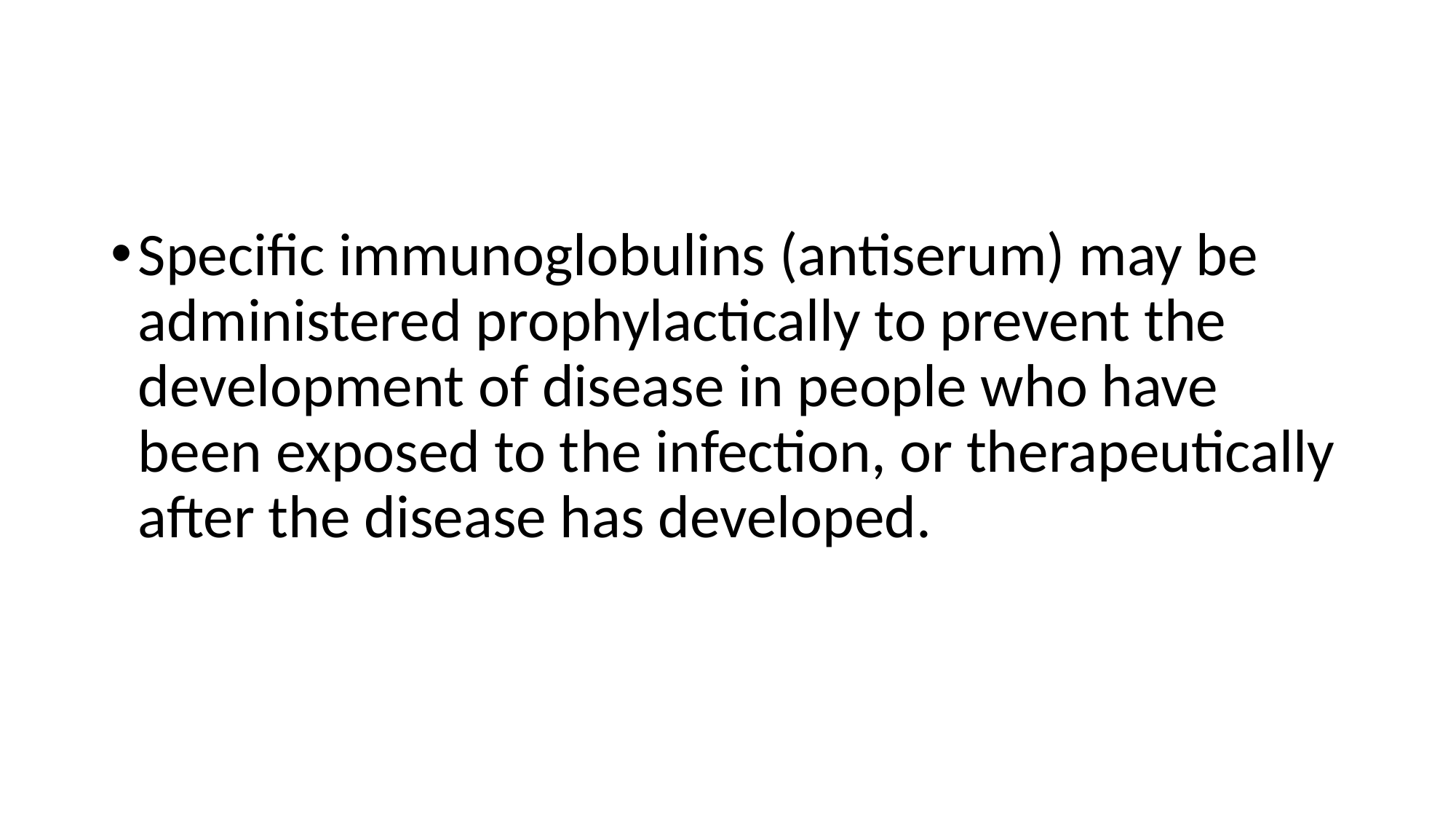

#
Specific immunoglobulins (antiserum) may be administered prophylactically to prevent the development of disease in people who have been exposed to the infection, or therapeutically after the disease has developed.

INTRO BLOCK IMMUNOLOGY